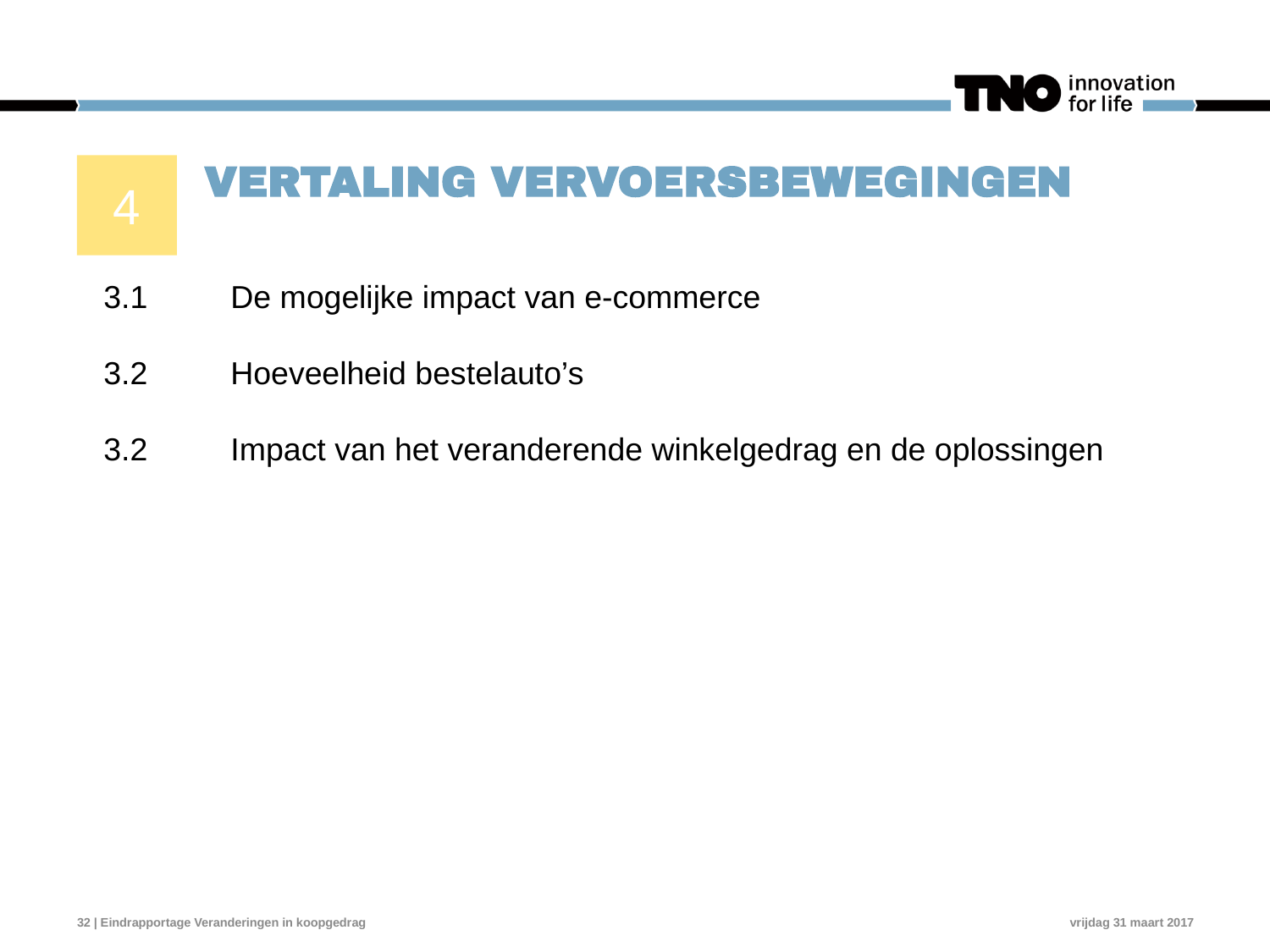

4
# Vertaling Vervoersbewegingen
3.1	De mogelijke impact van e-commerce

3.2	Hoeveelheid bestelauto’s

3.2	Impact van het veranderende winkelgedrag en de oplossingen
32 | Eindrapportage Veranderingen in koopgedrag
vrijdag 31 maart 2017